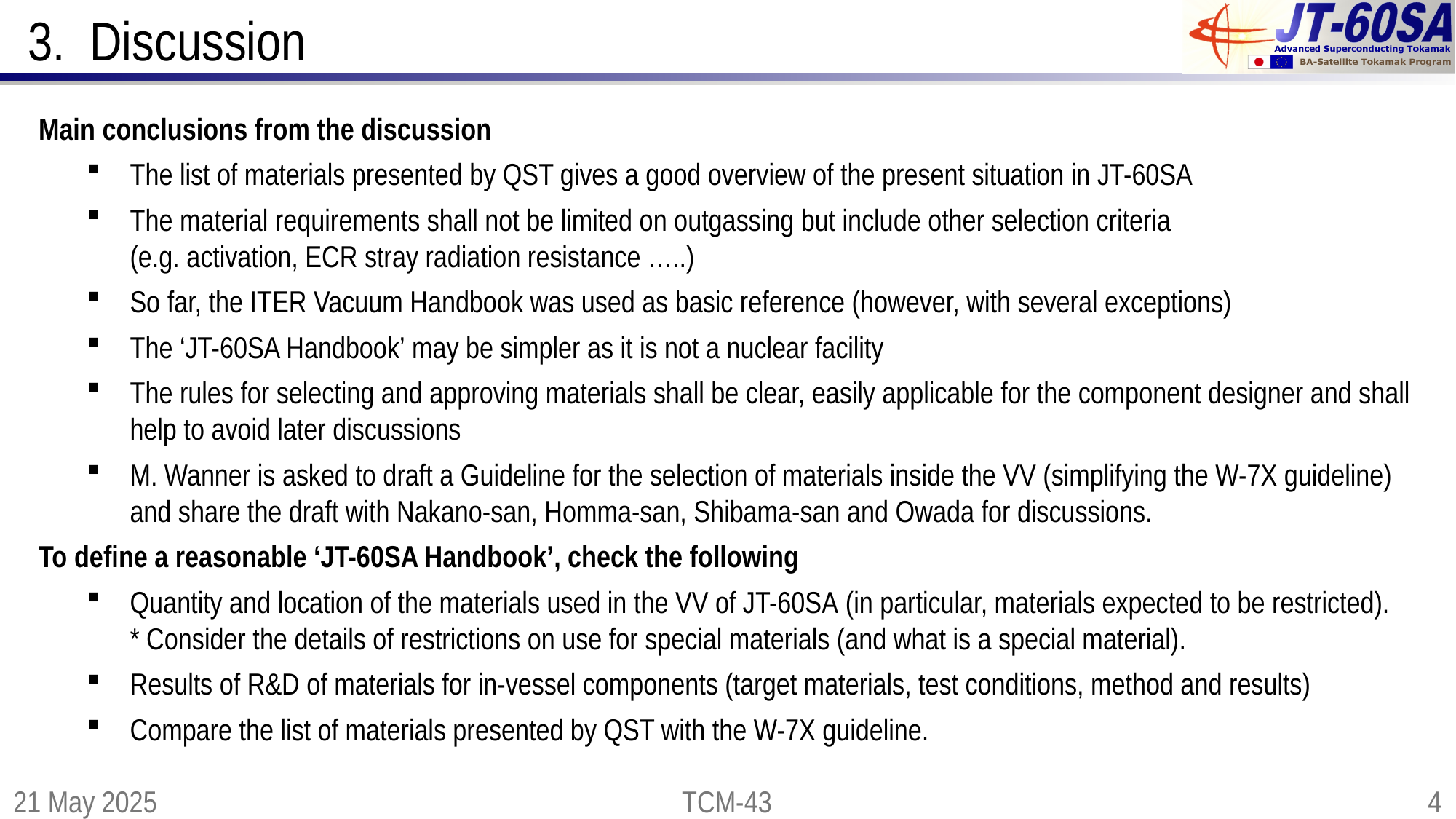

3.  Discussion
Main conclusions from the discussion
The list of materials presented by QST gives a good overview of the present situation in JT-60SA
The material requirements shall not be limited on outgassing but include other selection criteria
(e.g. activation, ECR stray radiation resistance …..)
So far, the ITER Vacuum Handbook was used as basic reference (however, with several exceptions)
The ‘JT-60SA Handbook’ may be simpler as it is not a nuclear facility
The rules for selecting and approving materials shall be clear, easily applicable for the component designer and shall help to avoid later discussions
M. Wanner is asked to draft a Guideline for the selection of materials inside the VV (simplifying the W-7X guideline) and share the draft with Nakano-san, Homma-san, Shibama-san and Owada for discussions.
To define a reasonable ‘JT-60SA Handbook’, check the following
Quantity and location of the materials used in the VV of JT-60SA (in particular, materials expected to be restricted).
* Consider the details of restrictions on use for special materials (and what is a special material).
Results of R&D of materials for in-vessel components (target materials, test conditions, method and results)
Compare the list of materials presented by QST with the W-7X guideline.
21 May 2025
TCM-43
4